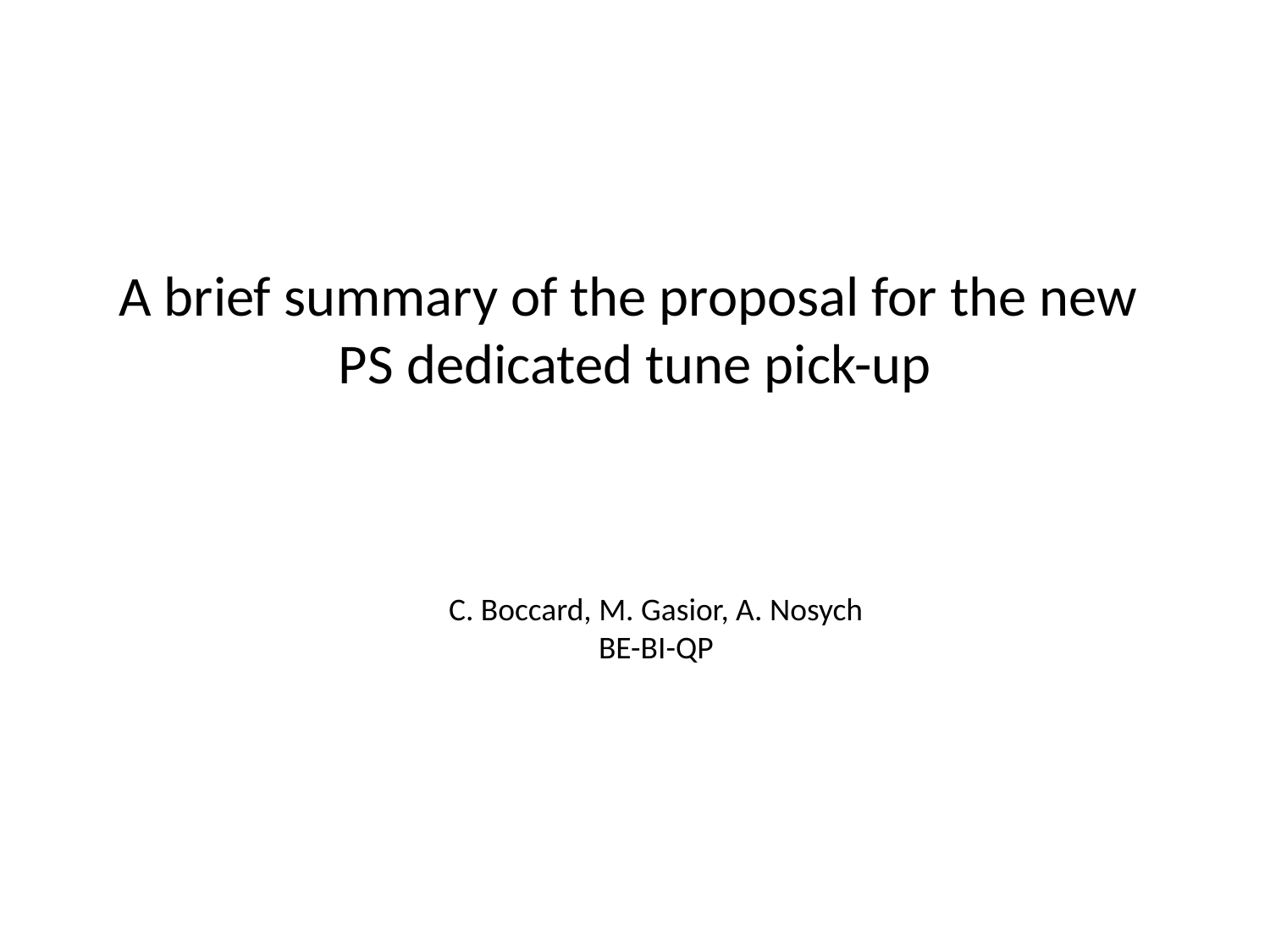

# A brief summary of the proposal for the new PS dedicated tune pick-up
C. Boccard, M. Gasior, A. Nosych
BE-BI-QP